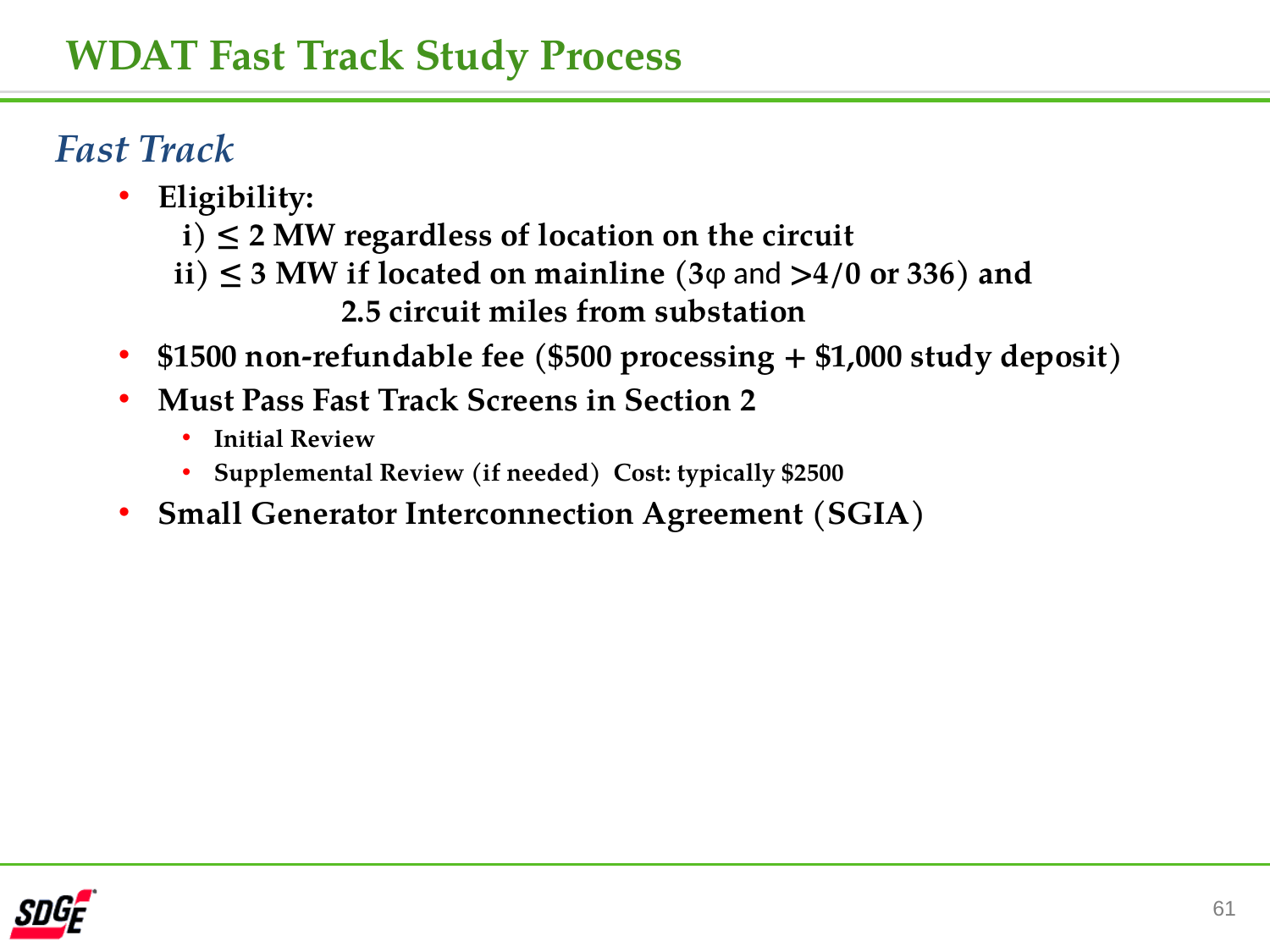

WDAT Fast Track Study Process
Fast Track
Eligibility:
   i) ≤ 2 MW regardless of location on the circuit
  ii) ≤ 3 MW if located on mainline (3φ and >4/0 or 336) and   	       2.5 circuit miles from substation
$1500 non-refundable fee ($500 processing + $1,000 study deposit)
Must Pass Fast Track Screens in Section 2
Initial Review
Supplemental Review (if needed)  Cost: typically $2500
Small Generator Interconnection Agreement (SGIA)

61